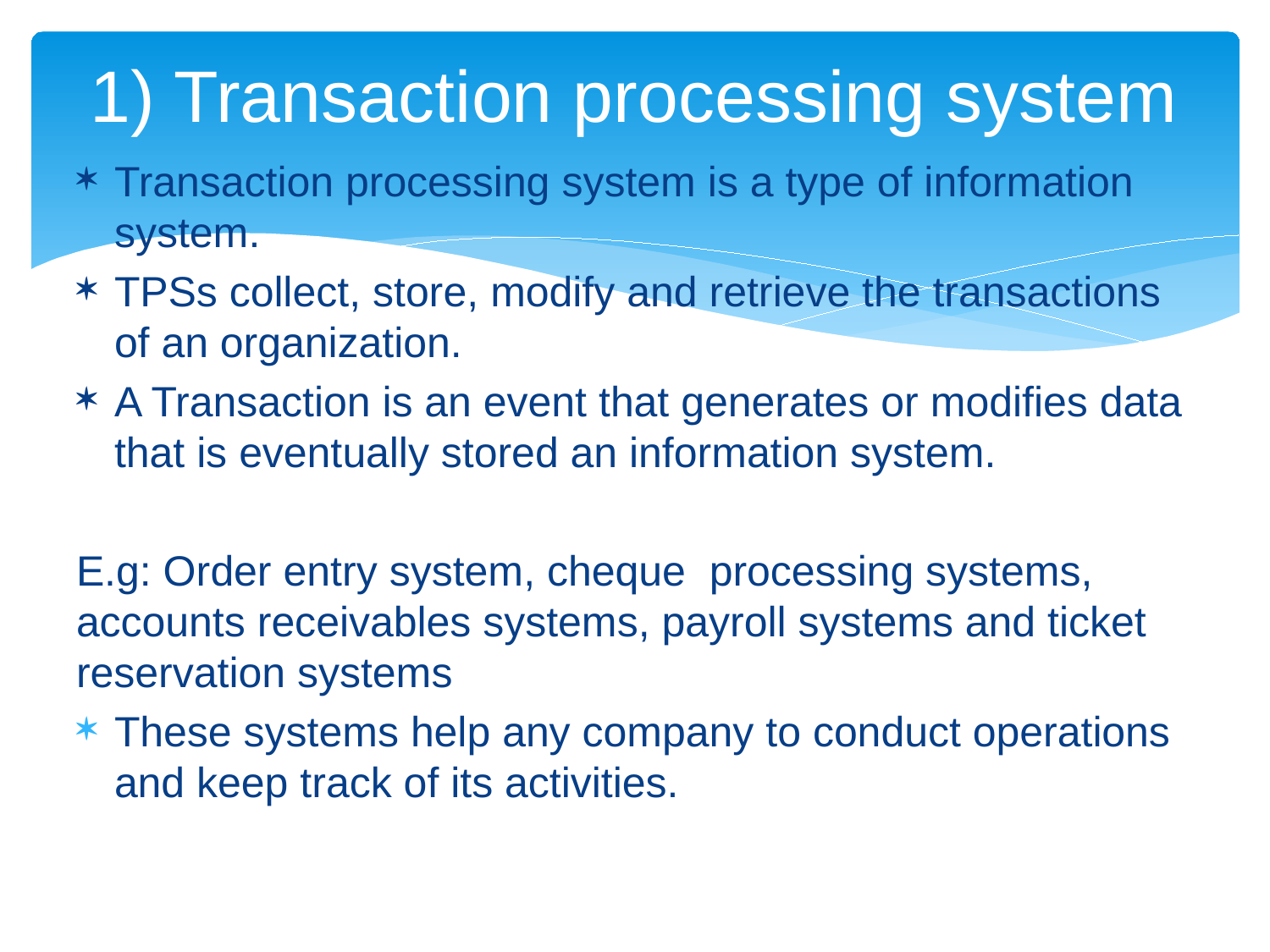

# 1) Transaction processing system
Transaction processing system is a type of information system.
TPSs collect, store, modify and retrieve the transactions of an organization.
A Transaction is an event that generates or modifies data that is eventually stored an information system.

E.g: Order entry system, cheque  processing systems, accounts receivables systems, payroll systems and ticket reservation systems
These systems help any company to conduct operations and keep track of its activities.